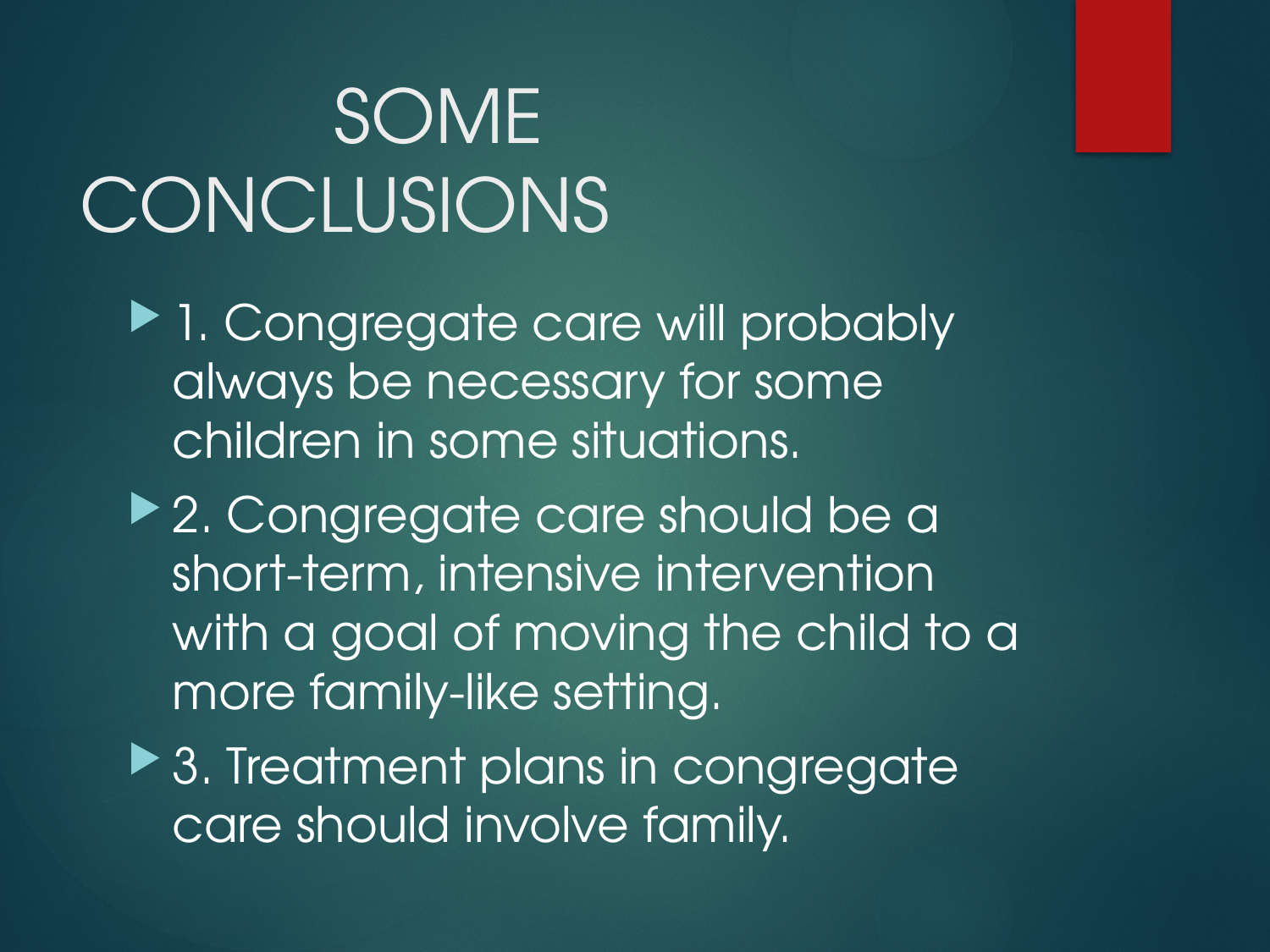

# SOME CONCLUSIONS
1. Congregate care will probably always be necessary for some children in some situations.
2. Congregate care should be a short-term, intensive intervention with a goal of moving the child to a more family-like setting.
3. Treatment plans in congregate care should involve family.